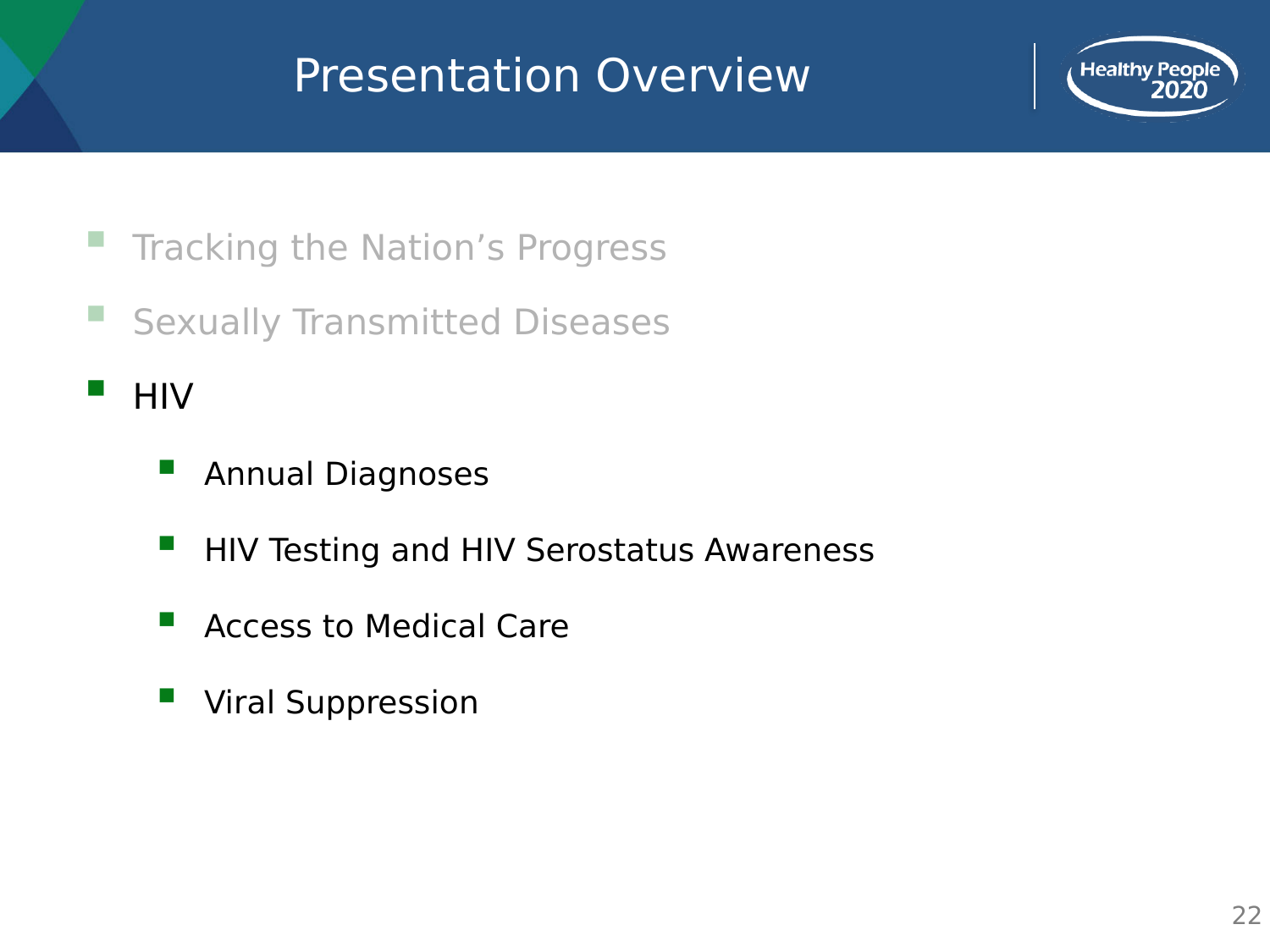

# Presentation Overview

Tracking the Nation’s Progress
Sexually Transmitted Diseases
HIV
Annual Diagnoses
HIV Testing and HIV Serostatus Awareness
Access to Medical Care
Viral Suppression

22